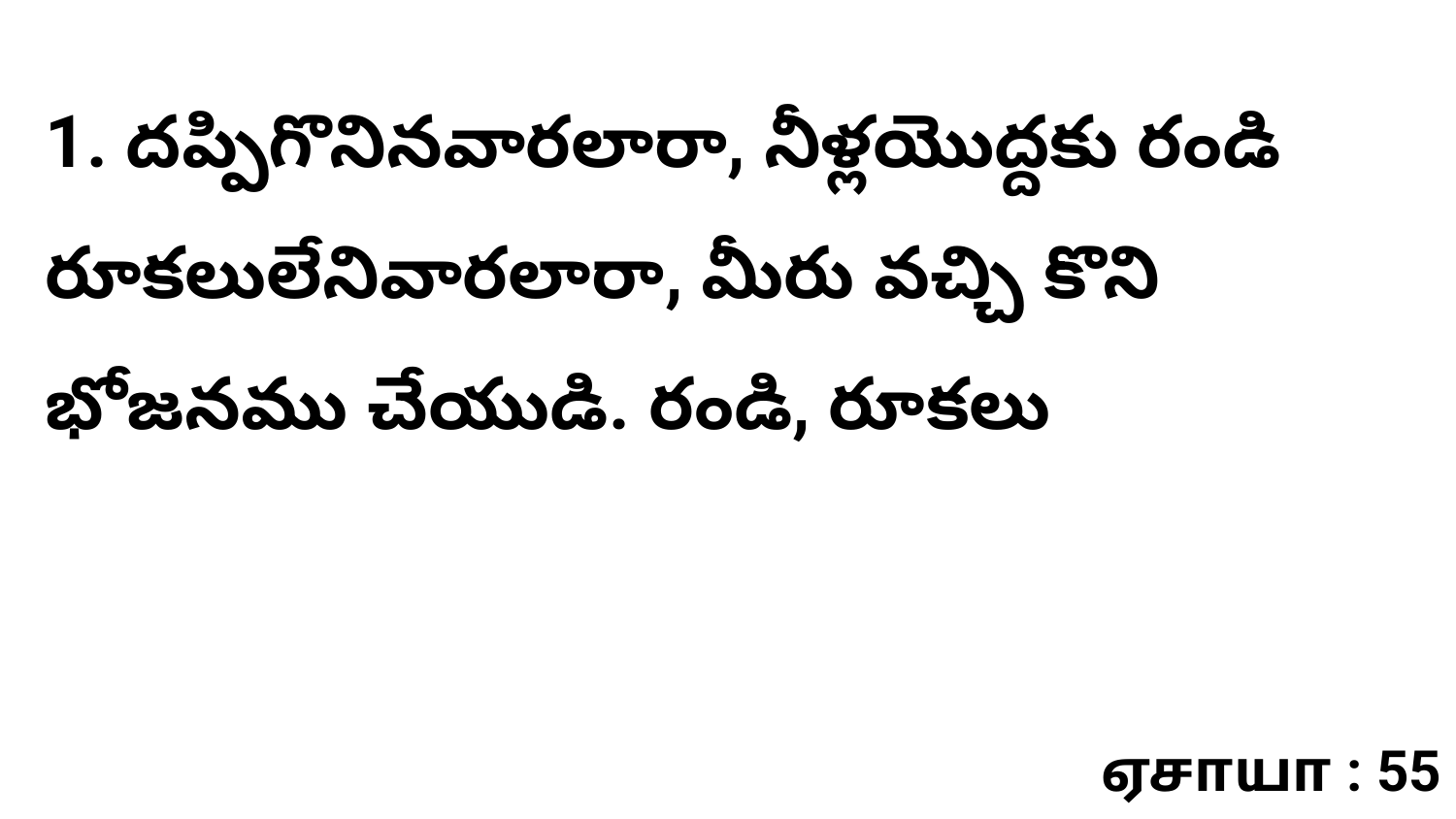

1. దప్పిగొనినవారలారా, నీళ్లయొద్దకు రండి రూకలులేనివారలారా, మీరు వచ్చి కొని భోజనము చేయుడి. రండి, రూకలు
ஏசாயா : 55